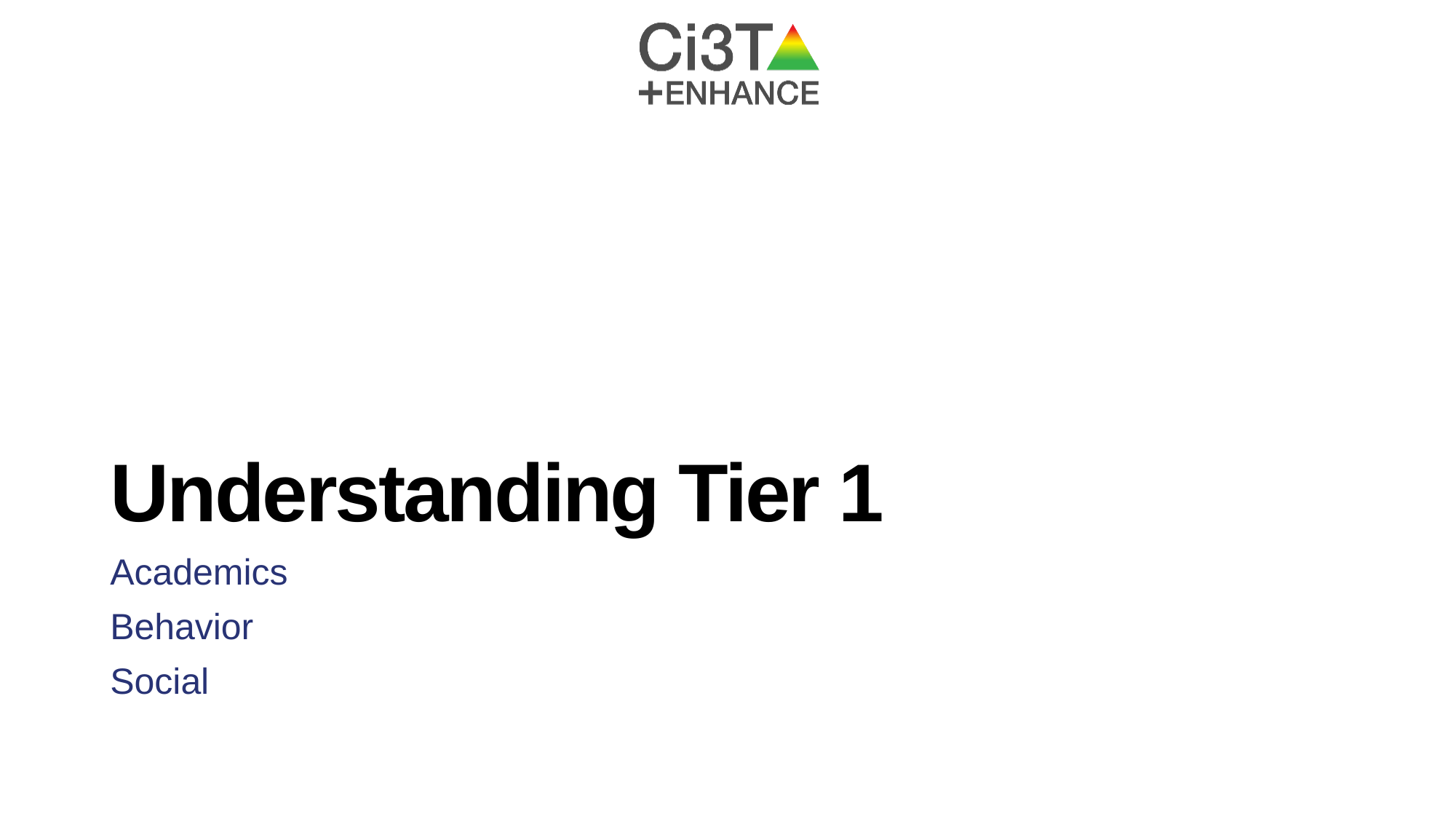

# Understanding Tier 1
Academics
Behavior
Social